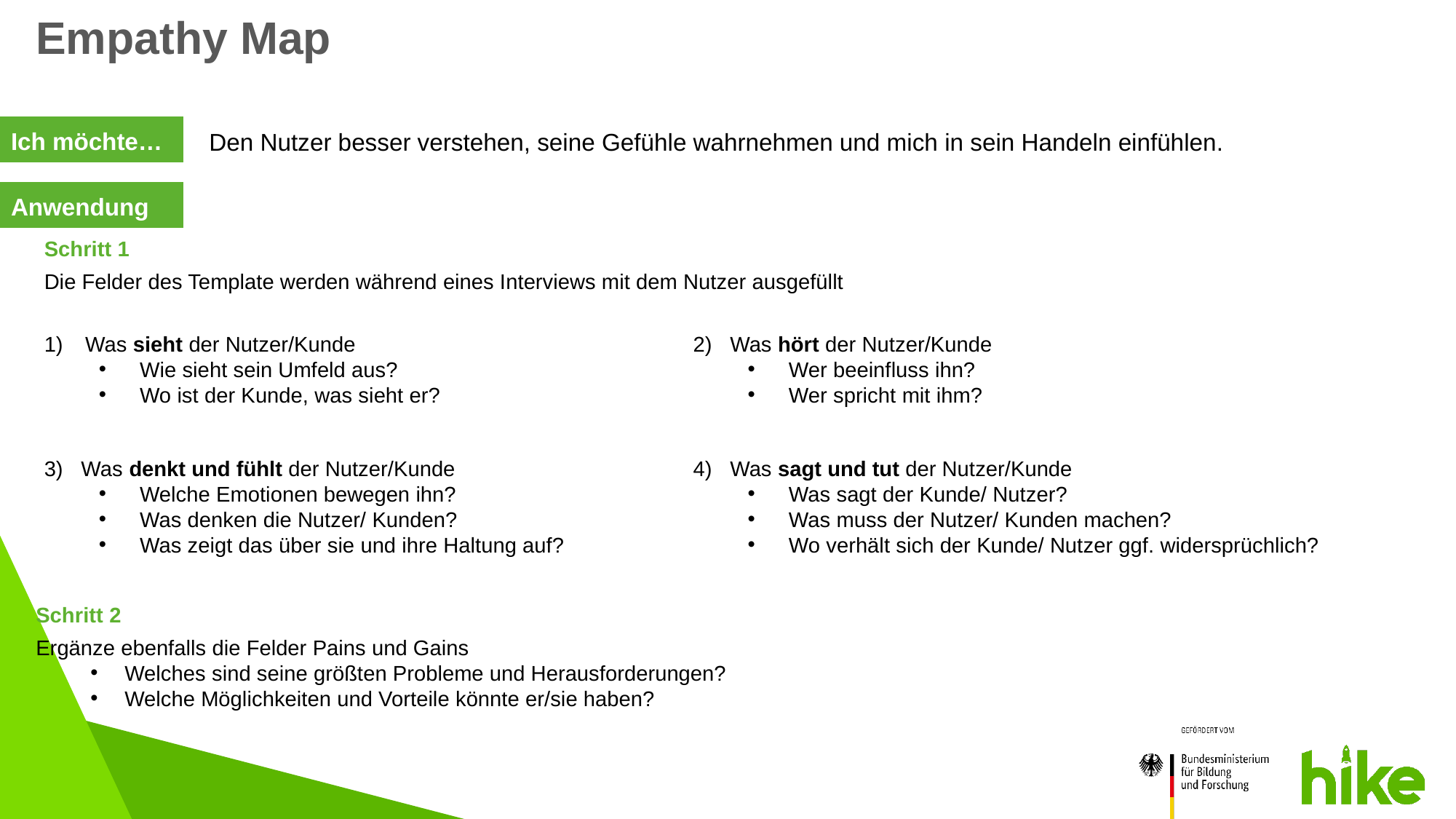

Empathy Map

Ich möchte…
Den Nutzer besser verstehen, seine Gefühle wahrnehmen und mich in sein Handeln einfühlen.

Anwendung
Schritt 1
Die Felder des Template werden während eines Interviews mit dem Nutzer ausgefüllt
Was sieht der Nutzer/Kunde
Wie sieht sein Umfeld aus?
Wo ist der Kunde, was sieht er?
2)   Was hört der Nutzer/Kunde
Wer beeinfluss ihn?
Wer spricht mit ihm?
3)   Was denkt und fühlt der Nutzer/Kunde
Welche Emotionen bewegen ihn?
Was denken die Nutzer/ Kunden?
Was zeigt das über sie und ihre Haltung auf?
4)   Was sagt und tut der Nutzer/Kunde
Was sagt der Kunde/ Nutzer?
Was muss der Nutzer/ Kunden machen?
Wo verhält sich der Kunde/ Nutzer ggf. widersprüchlich?
Schritt 2
Ergänze ebenfalls die Felder Pains und Gains
Welches sind seine größten Probleme und Herausforderungen?
Welche Möglichkeiten und Vorteile könnte er/sie haben?